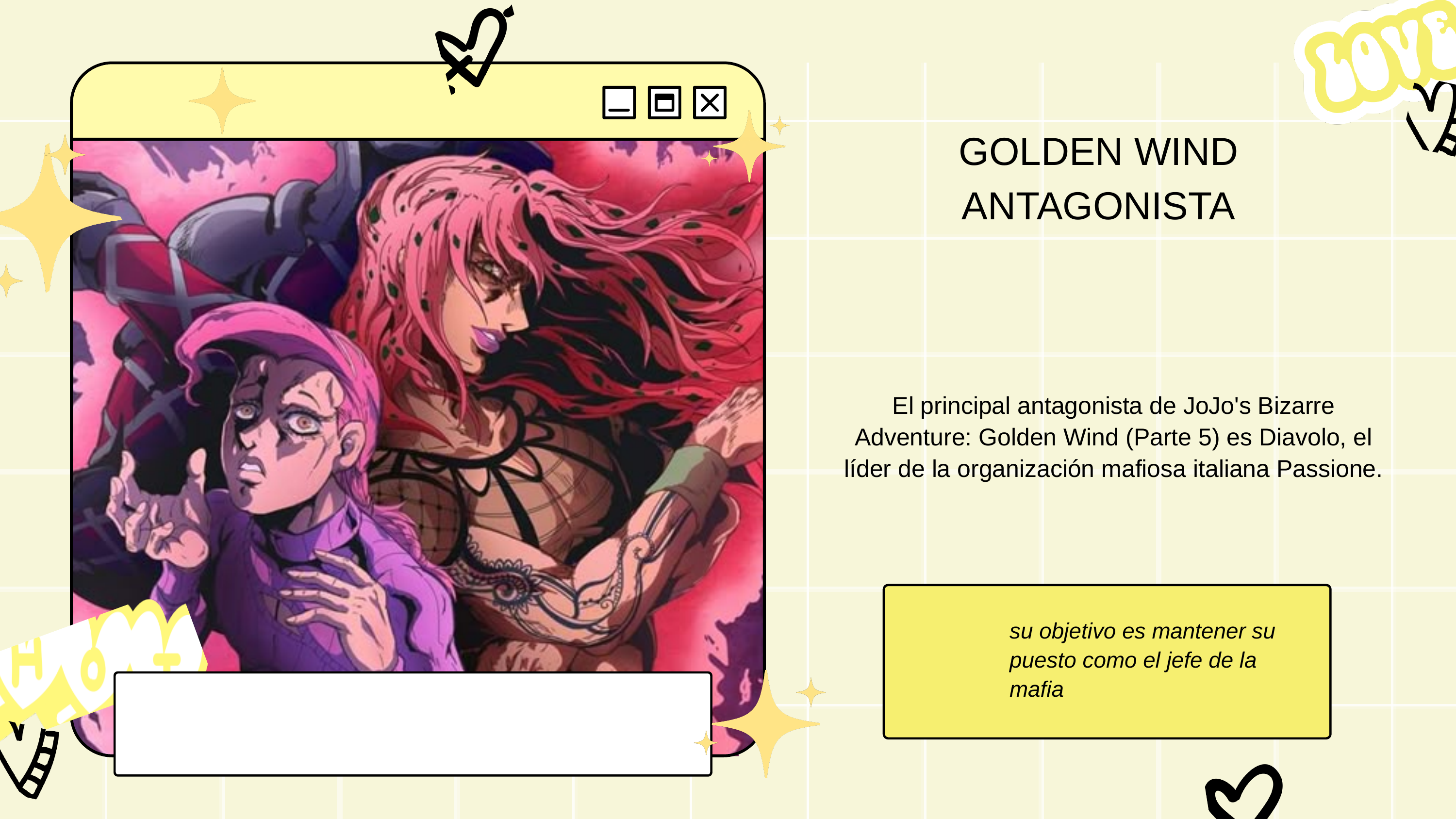

GOLDEN WIND ANTAGONISTA

El principal antagonista de JoJo's Bizarre Adventure: Golden Wind (Parte 5) es Diavolo, el líder de la organización mafiosa italiana Passione.

su objetivo es mantener su puesto como el jefe de la mafia